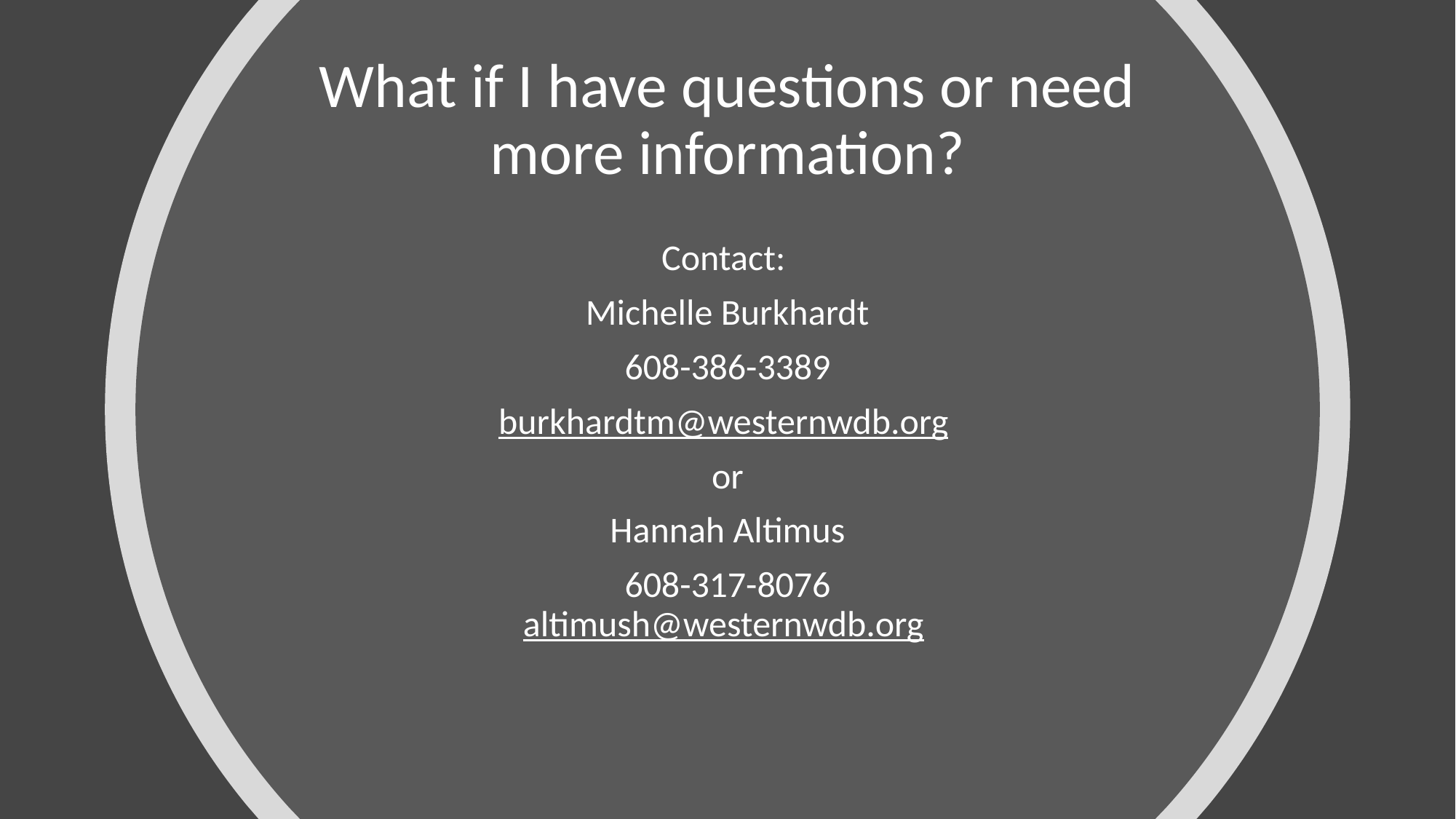

# What if I have questions or need more information?
Contact:
Michelle Burkhardt
608-386-3389
burkhardtm@westernwdb.org
or
Hannah Altimus
608-317-8076
altimush@westernwdb.org